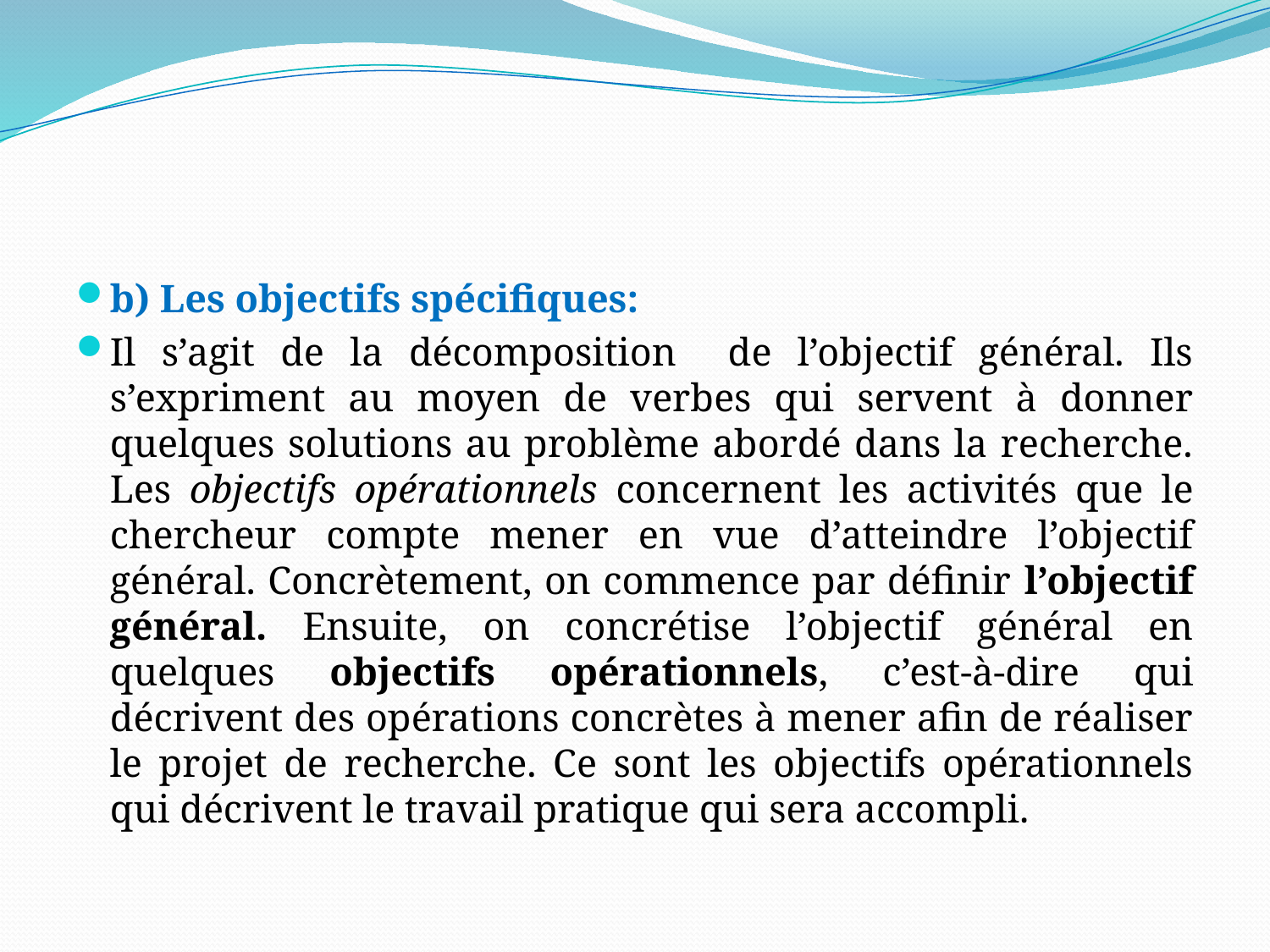

#
b) Les objectifs spécifiques:
Il s’agit de la décomposition  de l’objectif général. Ils s’expriment au moyen de verbes qui servent à donner quelques solutions au problème abordé dans la recherche. Les objectifs opérationnels concernent les activités que le chercheur compte mener en vue d’atteindre l’objectif général. Concrètement, on commence par définir l’objectif général. Ensuite, on concrétise l’objectif général en quelques objectifs opérationnels, c’est-à-dire qui décrivent des opérations concrètes à mener afin de réaliser le projet de recherche. Ce sont les objectifs opérationnels qui décrivent le travail pratique qui sera accompli.